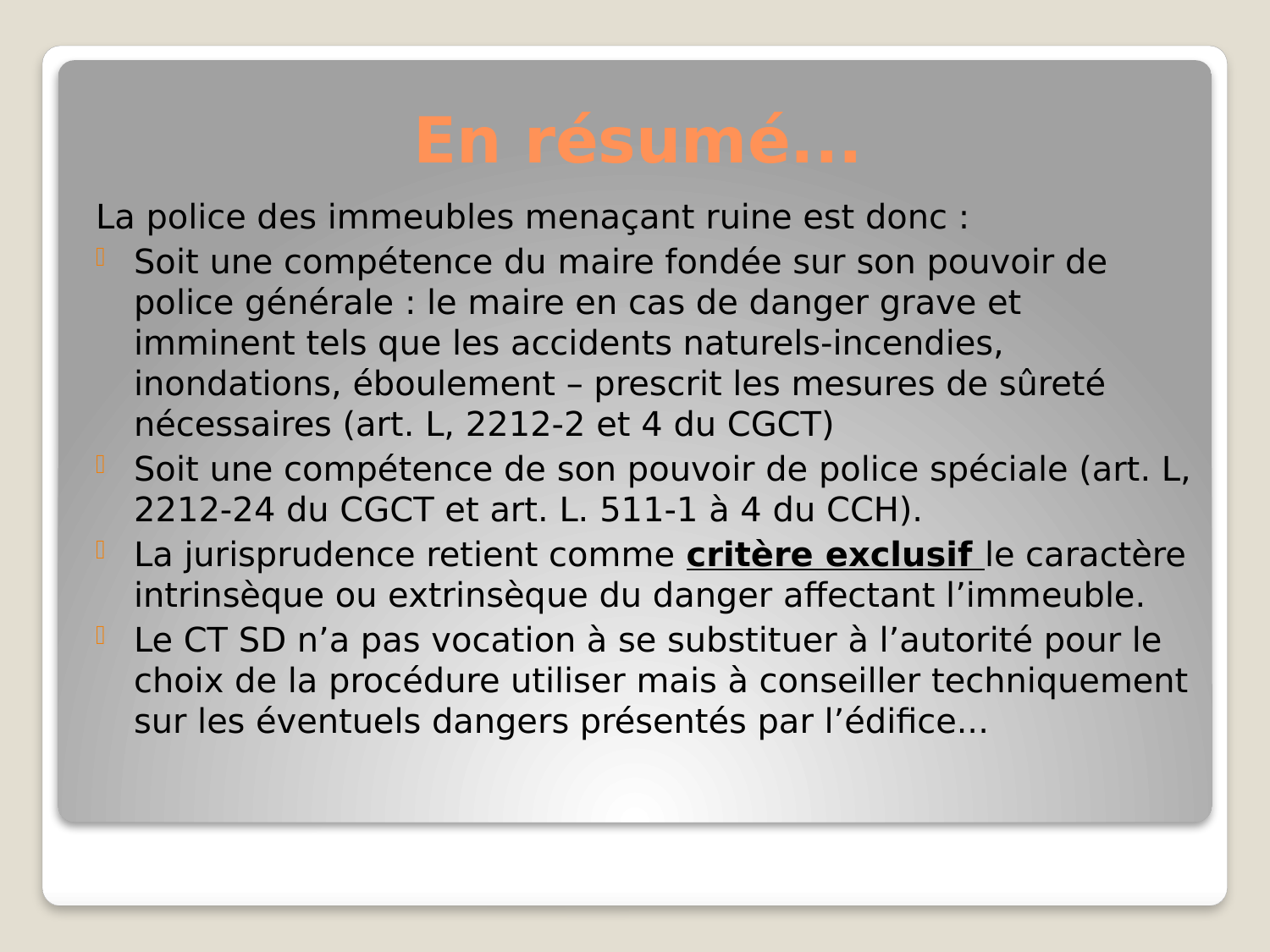

# En résumé...
La police des immeubles menaçant ruine est donc :
Soit une compétence du maire fondée sur son pouvoir de police générale : le maire en cas de danger grave et imminent tels que les accidents naturels-incendies, inondations, éboulement – prescrit les mesures de sûreté nécessaires (art. L, 2212-2 et 4 du CGCT)
Soit une compétence de son pouvoir de police spéciale (art. L, 2212-24 du CGCT et art. L. 511-1 à 4 du CCH).
La jurisprudence retient comme critère exclusif le caractère intrinsèque ou extrinsèque du danger affectant l’immeuble.
Le CT SD n’a pas vocation à se substituer à l’autorité pour le choix de la procédure utiliser mais à conseiller techniquement sur les éventuels dangers présentés par l’édifice...